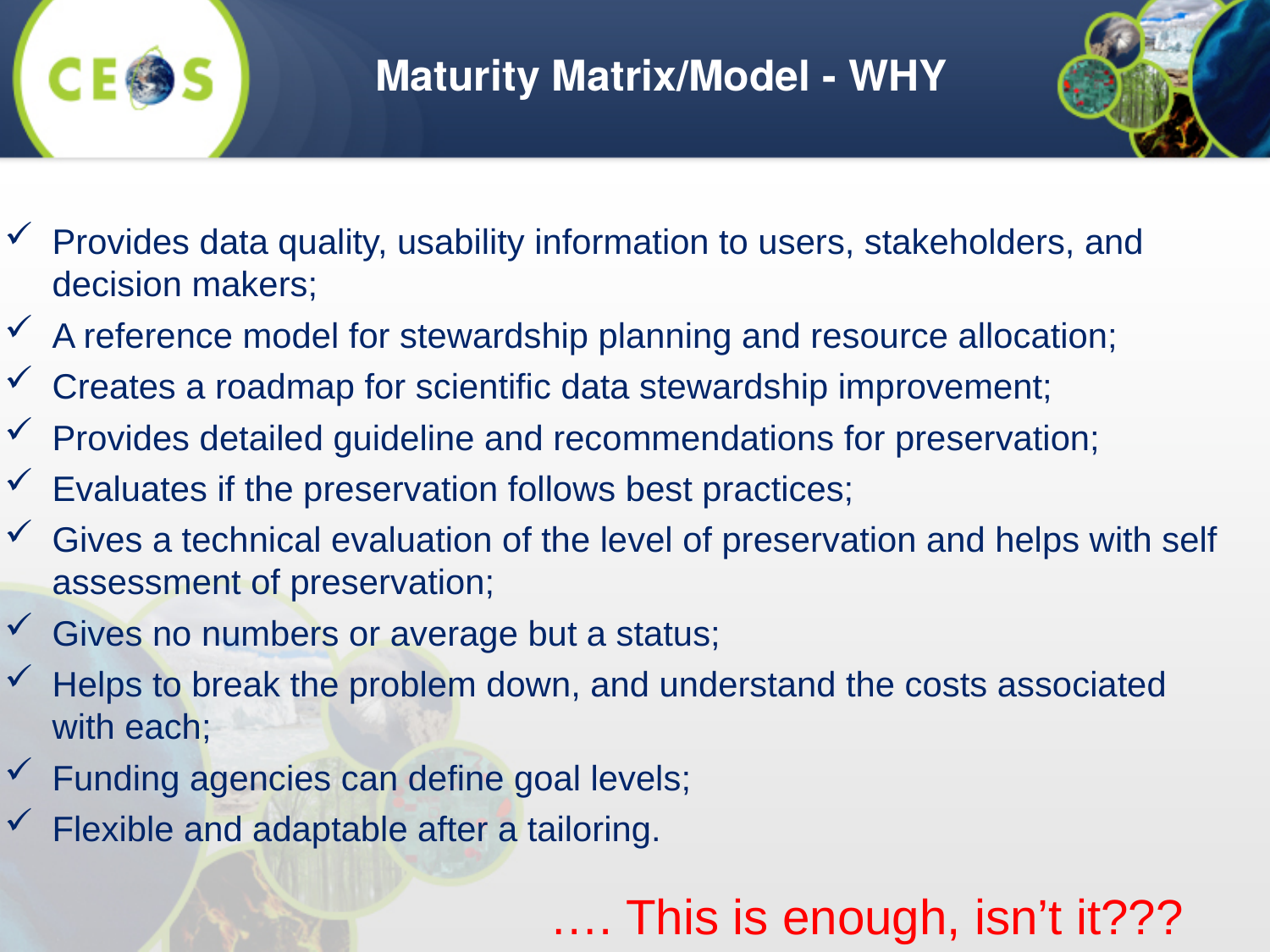

# Maturity Matrix/Model - WHY
Provides data quality, usability information to users, stakeholders, and decision makers;
A reference model for stewardship planning and resource allocation;
Creates a roadmap for scientific data stewardship improvement;
Provides detailed guideline and recommendations for preservation;
Evaluates if the preservation follows best practices;
Gives a technical evaluation of the level of preservation and helps with self assessment of preservation;
Gives no numbers or average but a status;
Helps to break the problem down, and understand the costs associated with each;
Funding agencies can define goal levels;
Flexible and adaptable after a tailoring.

…. This is enough, isn’t it???